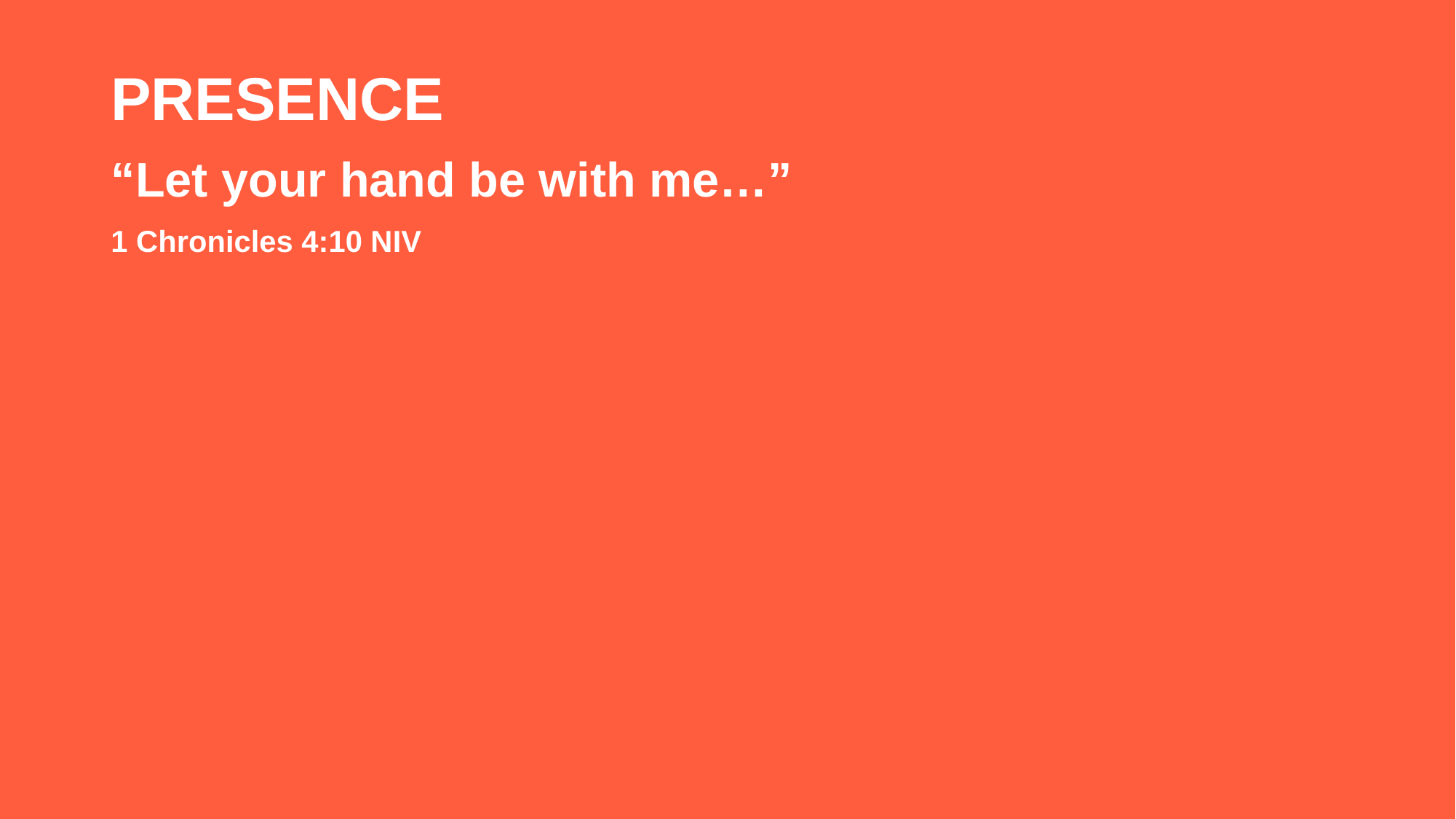

PRESENCE
“Let your hand be with me…”
1 Chronicles 4:10 NIV